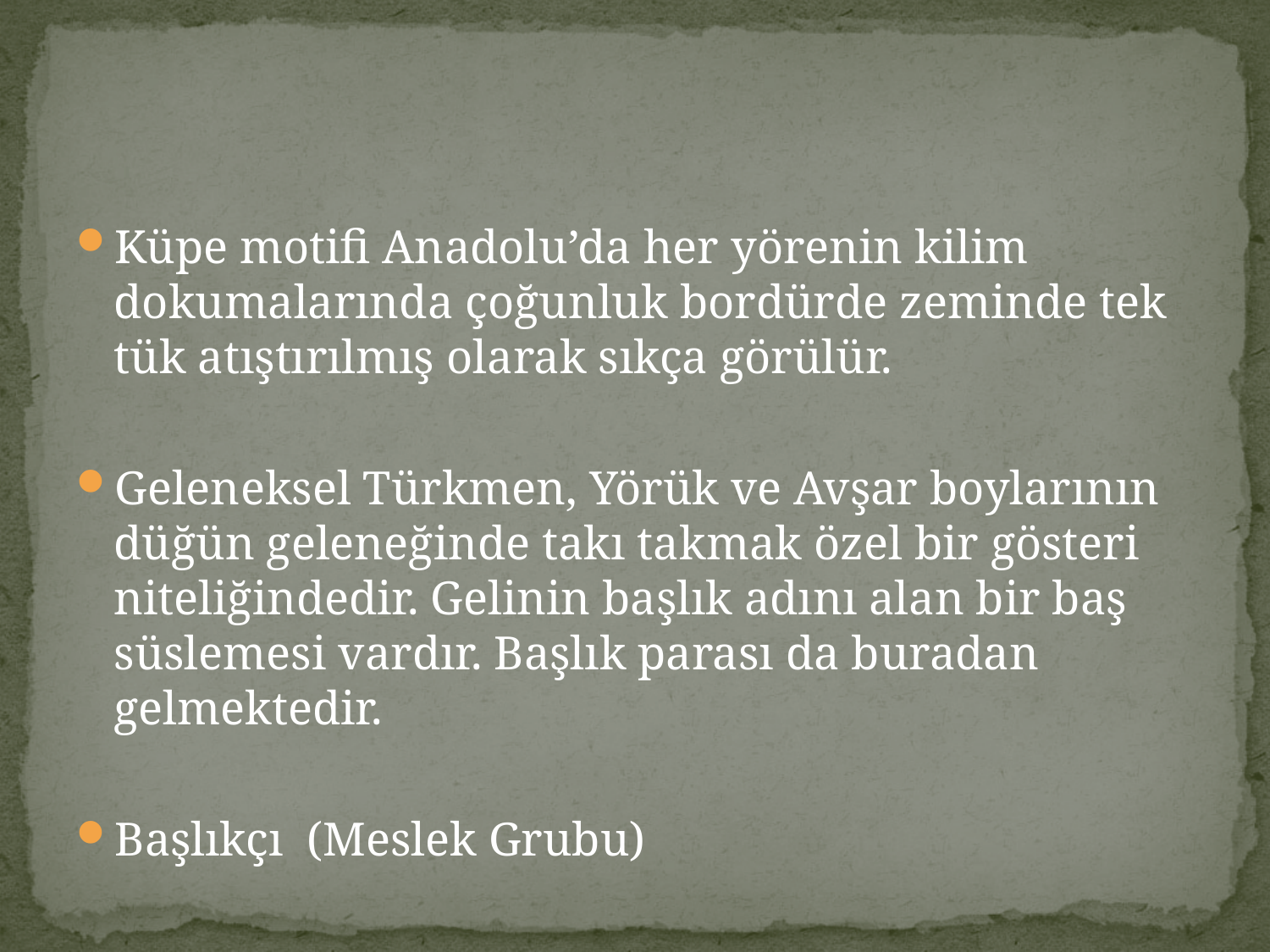

#
Küpe motifi Anadolu’da her yörenin kilim dokumalarında çoğunluk bordürde zeminde tek tük atıştırılmış olarak sıkça görülür.

Geleneksel Türkmen, Yörük ve Avşar boylarının düğün geleneğinde takı takmak özel bir gösteri niteliğindedir. Gelinin başlık adını alan bir baş süslemesi vardır. Başlık parası da buradan gelmektedir.

Başlıkçı  (Meslek Grubu)